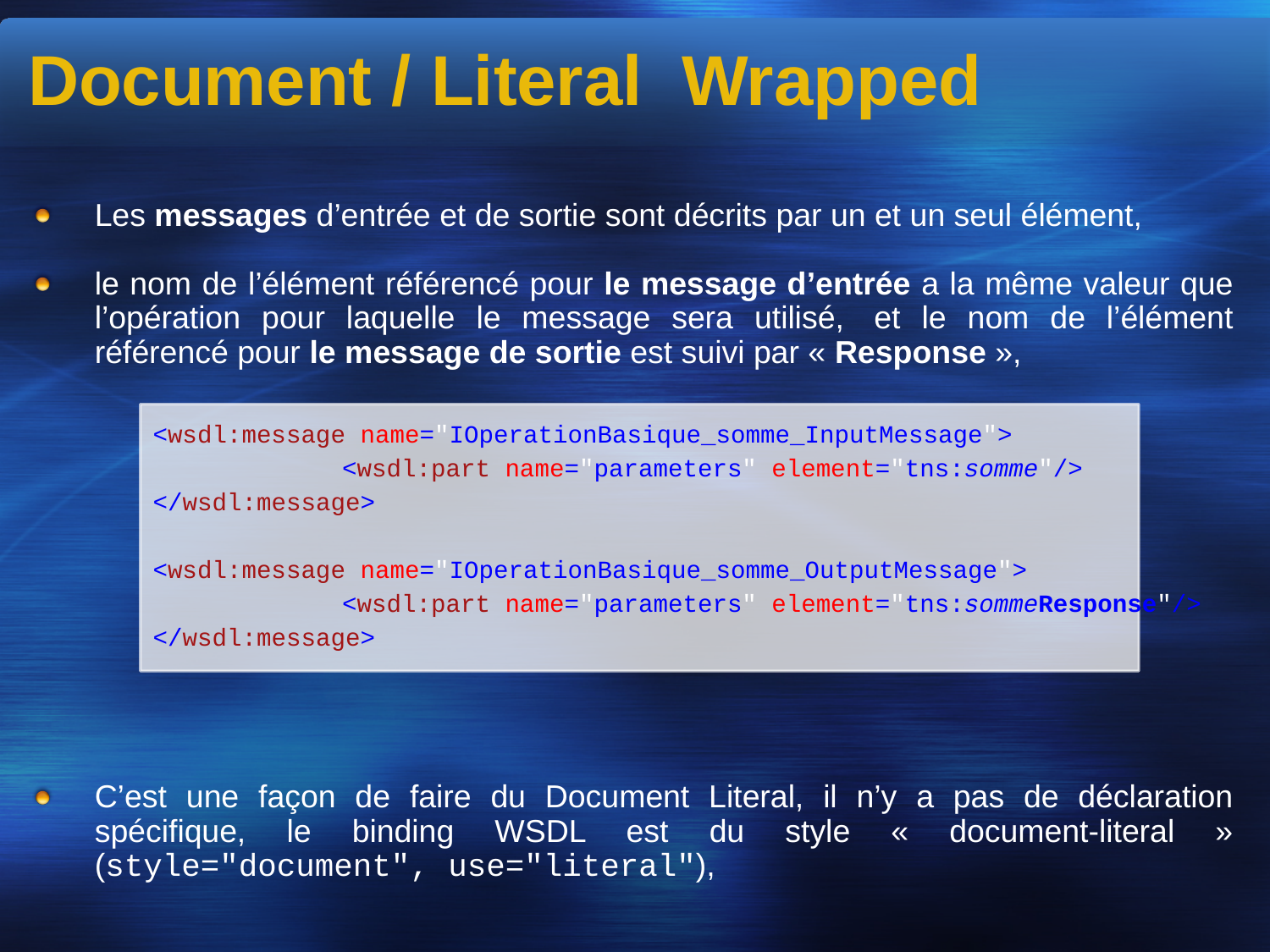

Document / Literal  Wrapped

Les messages d’entrée et de sortie sont décrits par un et un seul élément,

le nom de l’élément référencé pour le message d’entrée a la même valeur que l’opération pour laquelle le message sera utilisé,  et le nom de l’élément référencé pour le message de sortie est suivi par « Response »,

C’est une façon de faire du Document Literal, il n’y a pas de déclaration spécifique, le binding WSDL est du style « document-literal » (style="document", use="literal"),

<wsdl:message name="IOperationBasique_somme_InputMessage">
   		<wsdl:part name="parameters" element="tns:somme"/>
</wsdl:message>

<wsdl:message name="IOperationBasique_somme_OutputMessage">
    		<wsdl:part name="parameters" element="tns:sommeResponse"/>
</wsdl:message>